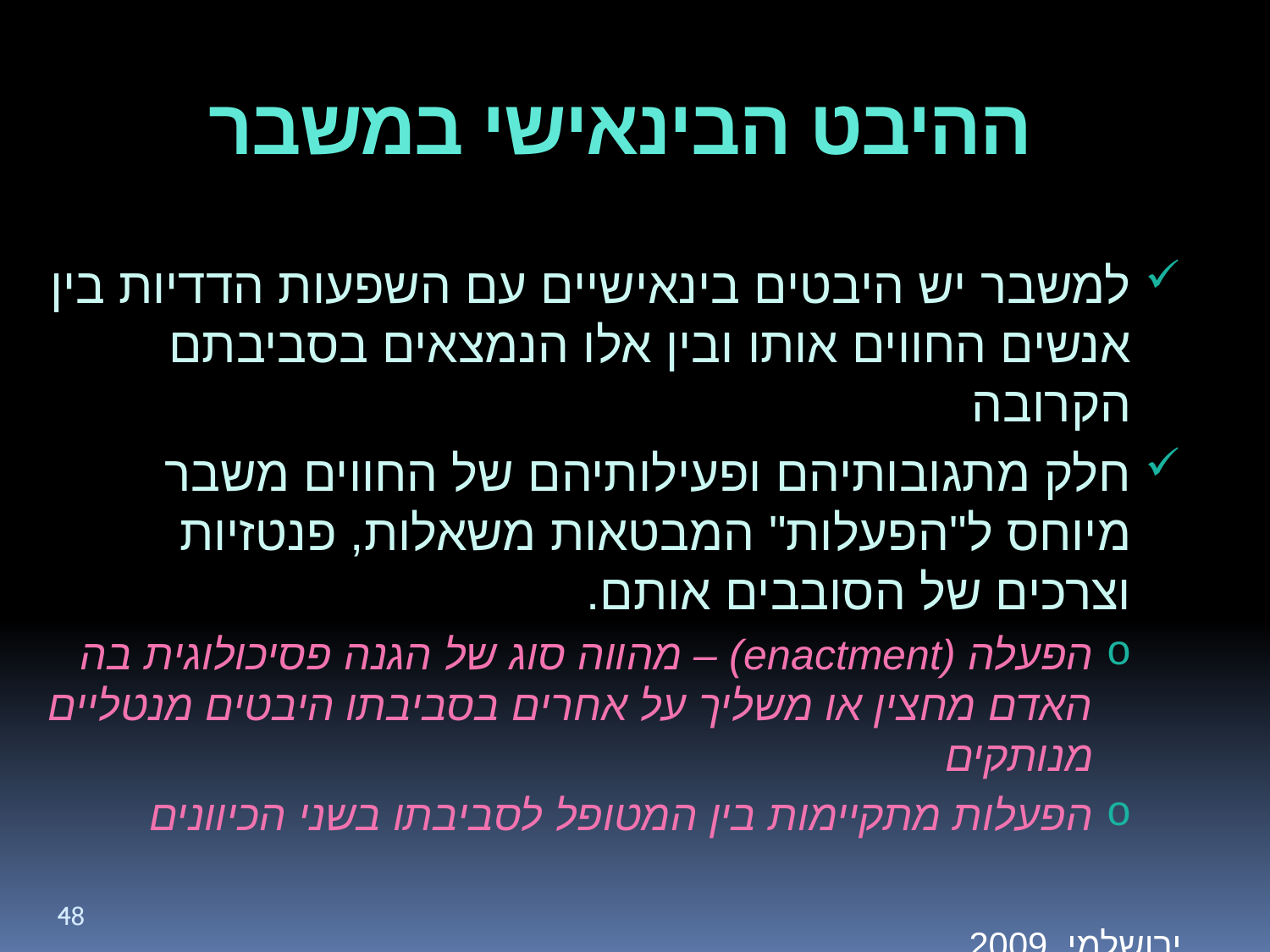

# ההיבט הבינאישי במשבר
למשבר יש היבטים בינאישיים עם השפעות הדדיות בין אנשים החווים אותו ובין אלו הנמצאים בסביבתם הקרובה
חלק מתגובותיהם ופעילותיהם של החווים משבר מיוחס ל"הפעלות" המבטאות משאלות, פנטזיות וצרכים של הסובבים אותם.
הפעלה (enactment) – מהווה סוג של הגנה פסיכולוגית בה האדם מחצין או משליך על אחרים בסביבתו היבטים מנטליים מנותקים
הפעלות מתקיימות בין המטופל לסביבתו בשני הכיוונים

ירושלמי, 2009

48